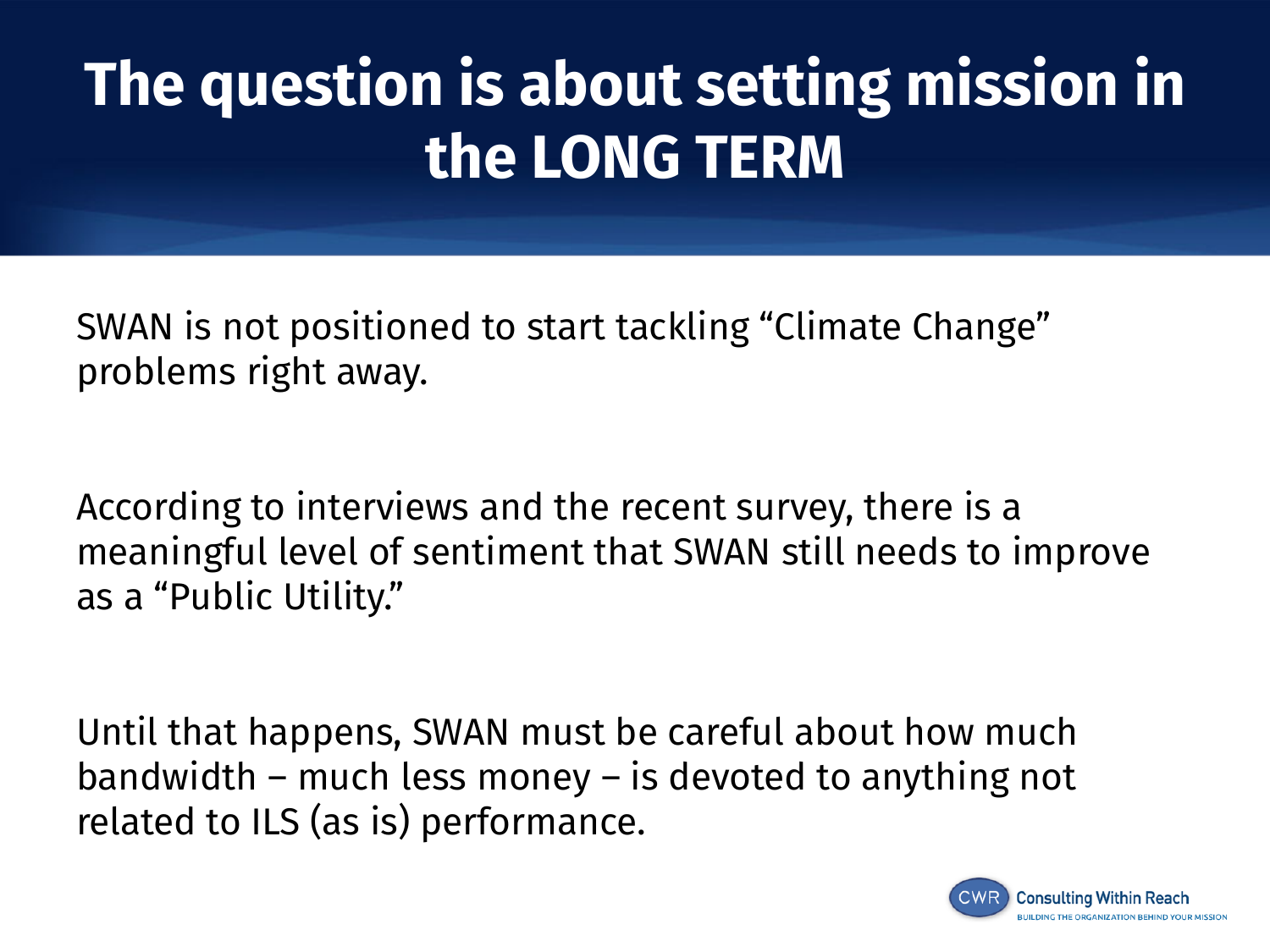

# The question is about setting mission in the LONG TERM
SWAN is not positioned to start tackling “Climate Change” problems right away.

According to interviews and the recent survey, there is a meaningful level of sentiment that SWAN still needs to improve as a “Public Utility.”

Until that happens, SWAN must be careful about how much bandwidth – much less money – is devoted to anything not related to ILS (as is) performance.